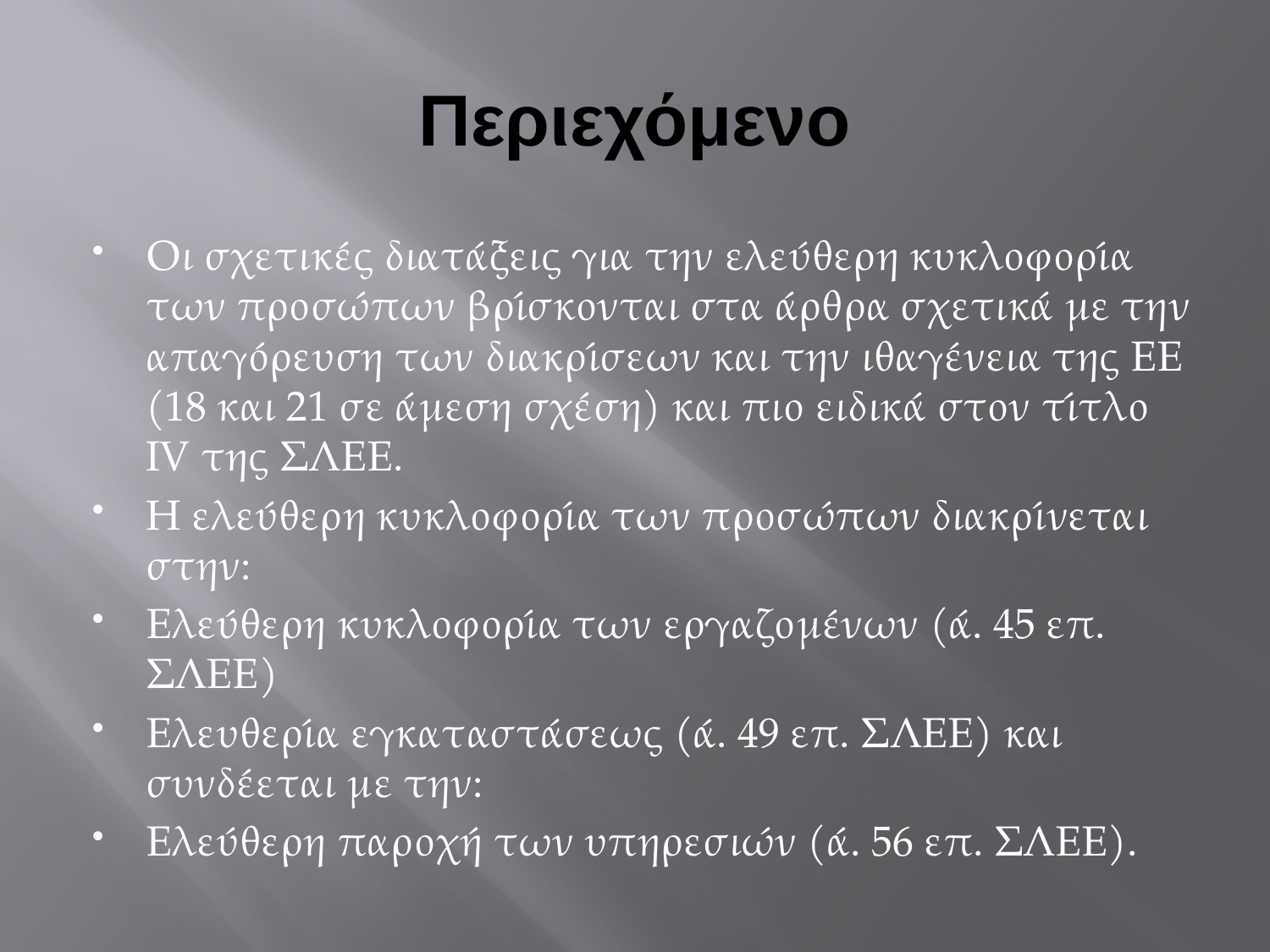

# Περιεχόμενο
Οι σχετικές διατάξεις για την ελεύθερη κυκλοφορία των προσώπων βρίσκονται στα άρθρα σχετικά με την απαγόρευση των διακρίσεων και την ιθαγένεια της ΕΕ (18 και 21 σε άμεση σχέση) και πιο ειδικά στον τίτλο IV της ΣΛΕΕ.
Η ελεύθερη κυκλοφορία των προσώπων διακρίνεται στην:
Ελεύθερη κυκλοφορία των εργαζομένων (ά. 45 επ. ΣΛΕΕ)
Ελευθερία εγκαταστάσεως (ά. 49 επ. ΣΛΕΕ) και συνδέεται με την:
Ελεύθερη παροχή των υπηρεσιών (ά. 56 επ. ΣΛΕΕ).